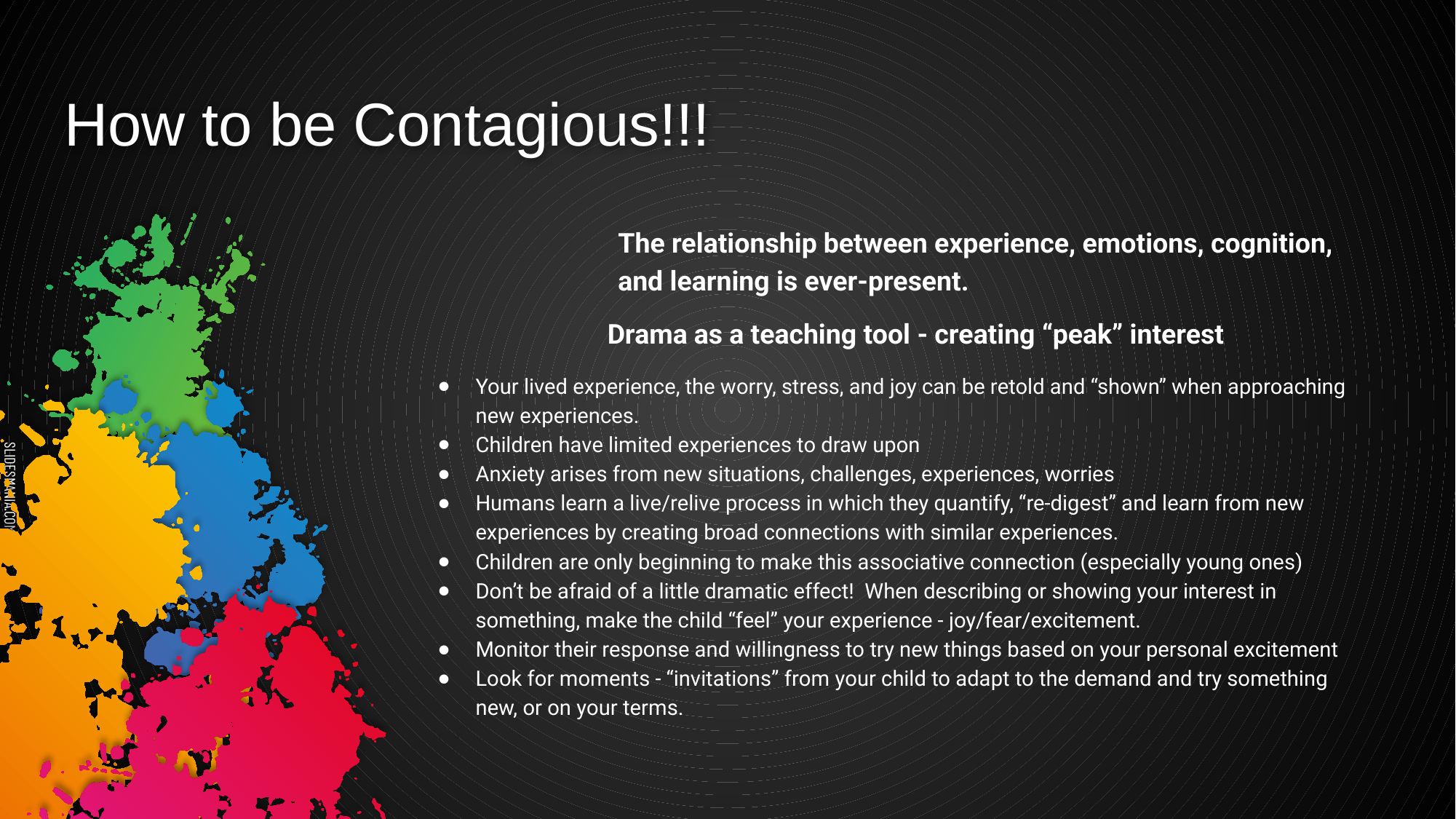

# How to be Contagious!!!
The relationship between experience, emotions, cognition, and learning is ever-present.
Drama as a teaching tool - creating “peak” interest
Your lived experience, the worry, stress, and joy can be retold and “shown” when approaching new experiences.
Children have limited experiences to draw upon
Anxiety arises from new situations, challenges, experiences, worries
Humans learn a live/relive process in which they quantify, “re-digest” and learn from new experiences by creating broad connections with similar experiences.
Children are only beginning to make this associative connection (especially young ones)
Don’t be afraid of a little dramatic effect!  When describing or showing your interest in something, make the child “feel” your experience - joy/fear/excitement.
Monitor their response and willingness to try new things based on your personal excitement
Look for moments - “invitations” from your child to adapt to the demand and try something new, or on your terms.